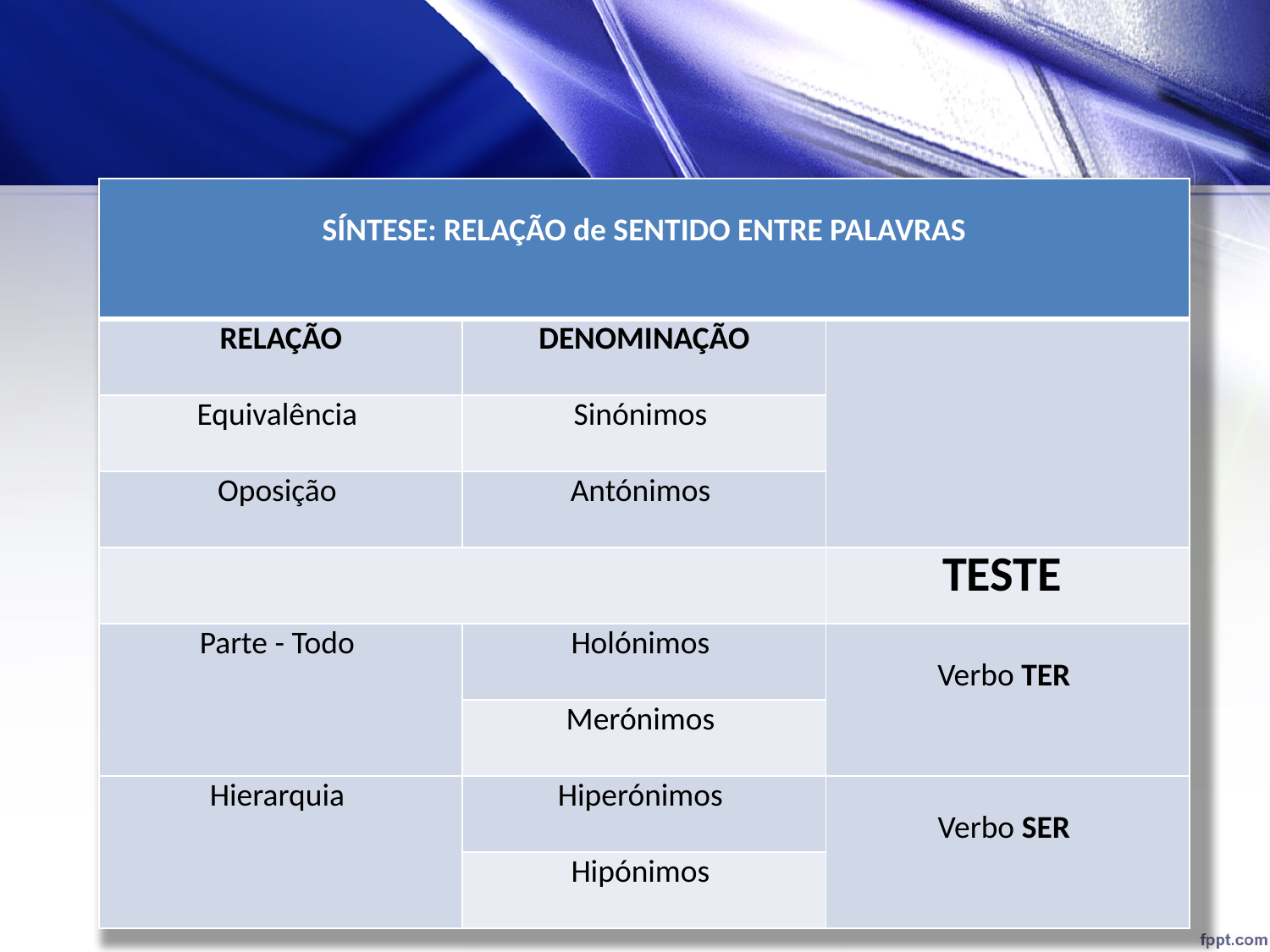

| SÍNTESE: RELAÇÃO de SENTIDO ENTRE PALAVRAS |  |  |
| --- | --- | --- |
| RELAÇÃO | DENOMINAÇÃO |  |
| Equivalência | Sinónimos |  |
| Oposição | Antónimos |  |
|  |  | TESTE |
| Parte - Todo | Holónimos | Verbo TER |
|  | Merónimos |  |
| Hierarquia | Hiperónimos | Verbo SER |
|  | Hipónimos |  |